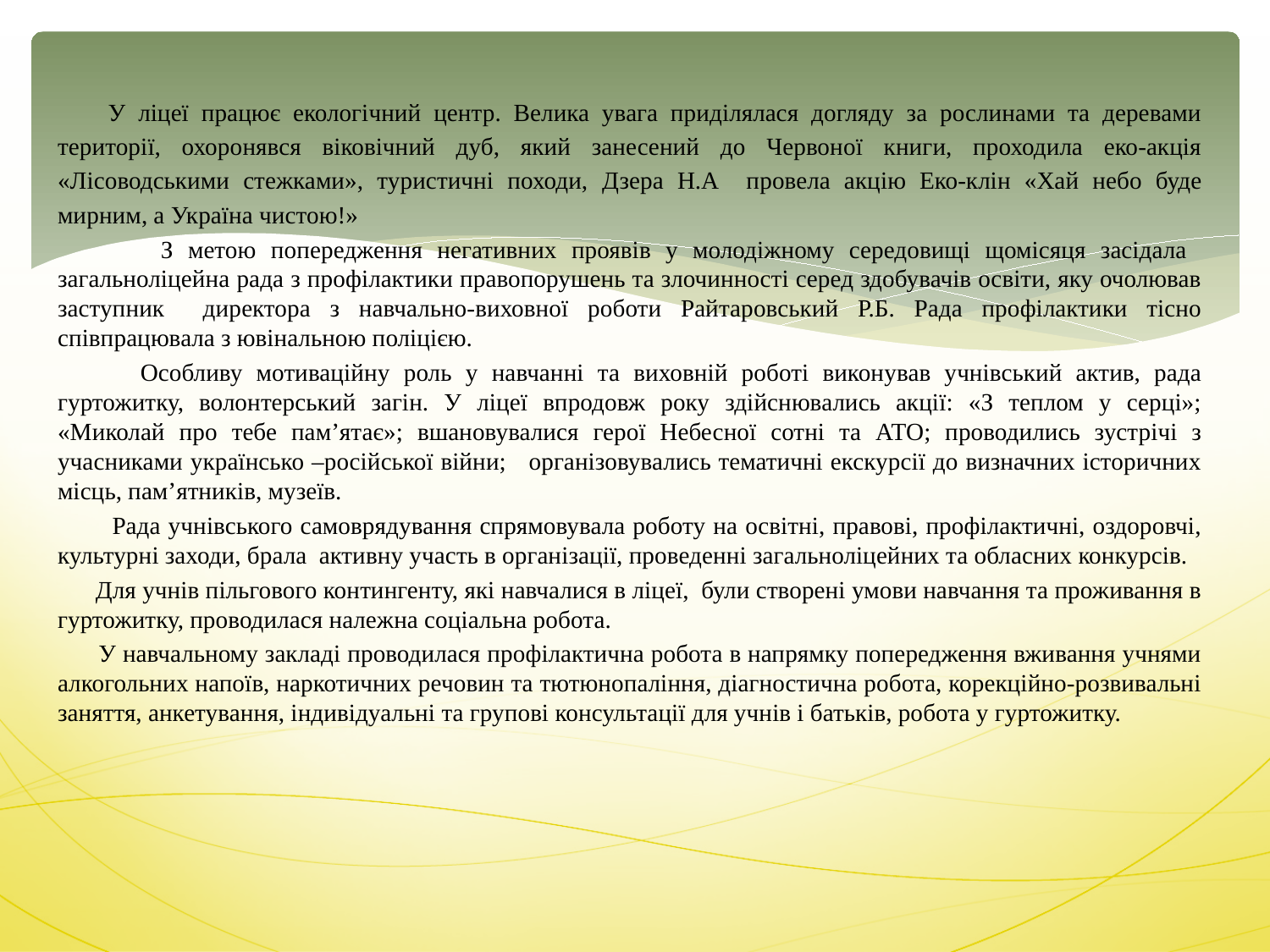

У ліцеї працює екологічний центр. Велика увага приділялася догляду за рослинами та деревами території, охоронявся віковічний дуб, який занесений до Червоної книги, проходила еко-акція «Лісоводськими стежками», туристичні походи, Дзера Н.А  провела акцію Еко-клін «Хай небо буде мирним, а Україна чистою!»
       З метою попередження негативних проявів у молодіжному середовищі щомісяця засідала  загальноліцейна рада з профілактики правопорушень та злочинності серед здобувачів освіти, яку очолював заступник  директора з навчально-виховної роботи Райтаровський Р.Б. Рада профілактики тісно співпрацювала з ювінальною поліцією.
      Особливу мотиваційну роль у навчанні та виховній роботі виконував учнівський актив, рада гуртожитку, волонтерський загін. У ліцеї впродовж року здійснювались акції: «З теплом у серці»; «Миколай про тебе пам’ятає»; вшановувалися герої Небесної сотні та АТО; проводились зустрічі з учасниками українсько –російської війни;   організовувались тематичні екскурсії до визначних історичних місць, пам’ятників, музеїв.
       Рада учнівського самоврядування спрямовувала роботу на освітні, правові, профілактичні, оздоровчі, культурні заходи, брала  активну участь в організації, проведенні загальноліцейних та обласних конкурсів.
      Для учнів пільгового контингенту, які навчалися в ліцеї,  були створені умови навчання та проживання в гуртожитку, проводилася належна соціальна робота.
      У навчальному закладі проводилася профілактична робота в напрямку попередження вживання учнями алкогольних напоїв, наркотичних речовин та тютюнопаління, діагностична робота, корекційно-розвивальні заняття, анкетування, індивідуальні та групові консультації для учнів і батьків, робота у гуртожитку.